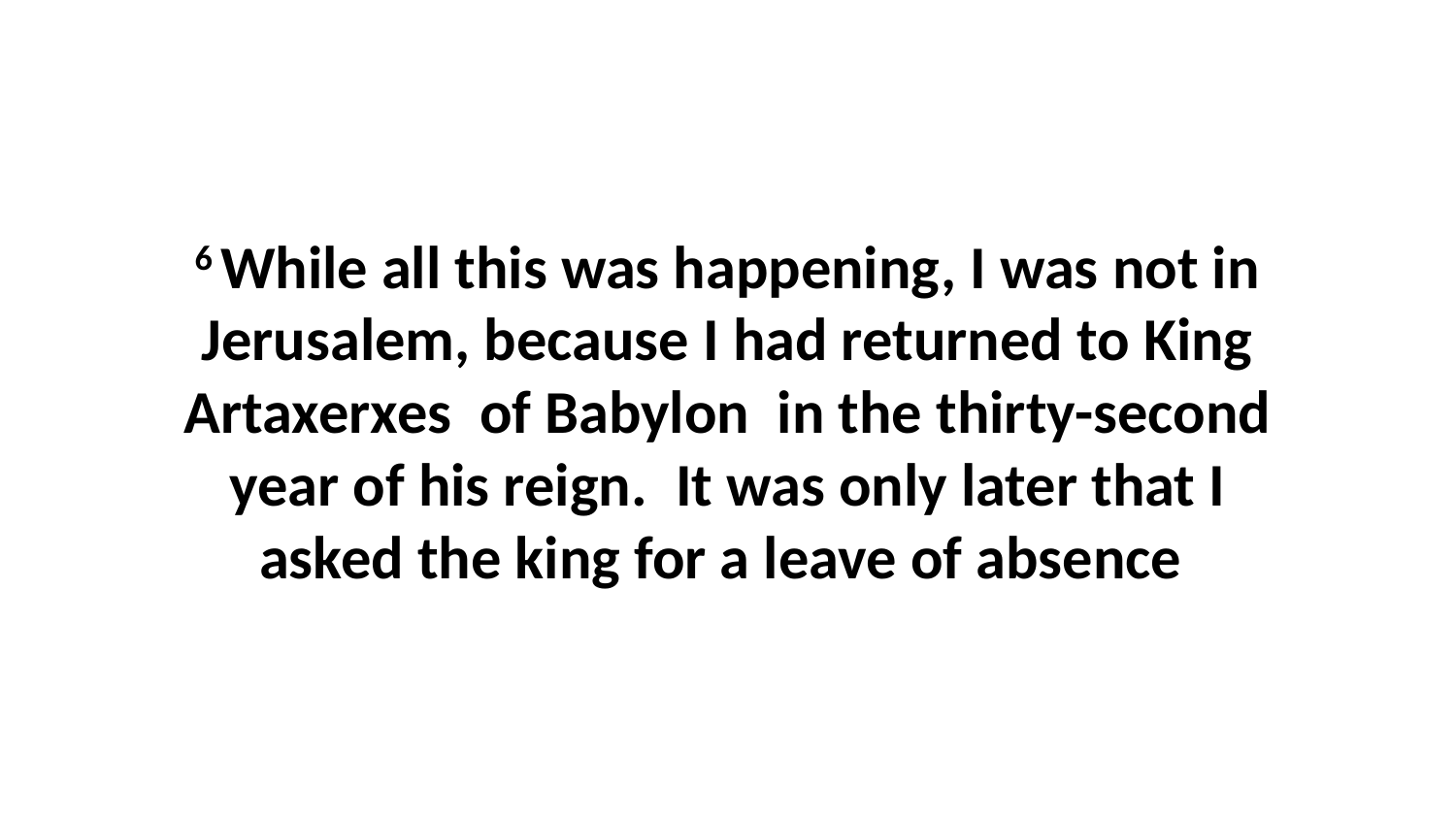

6 While all this was happening, I was not in Jerusalem, because I had returned to King Artaxerxes  of Babylon  in the thirty-second year of his reign.  It was only later that I asked the king for a leave of absence